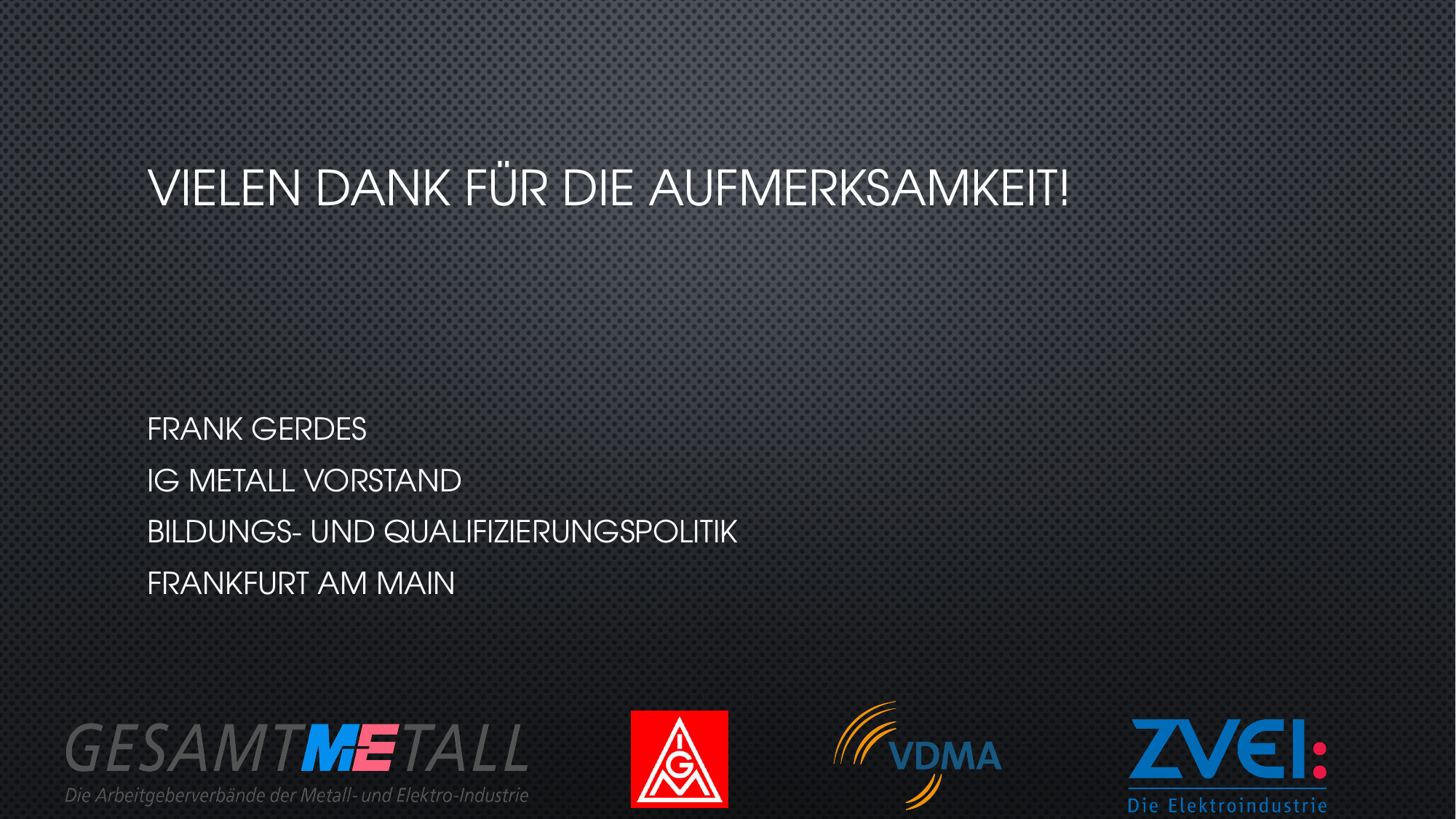

# Vielen Dank für die Aufmerksamkeit!
Frank Gerdes
IG Metall Vorstand
Bildungs- und Qualifizierungspolitik
Frankfurt am Main